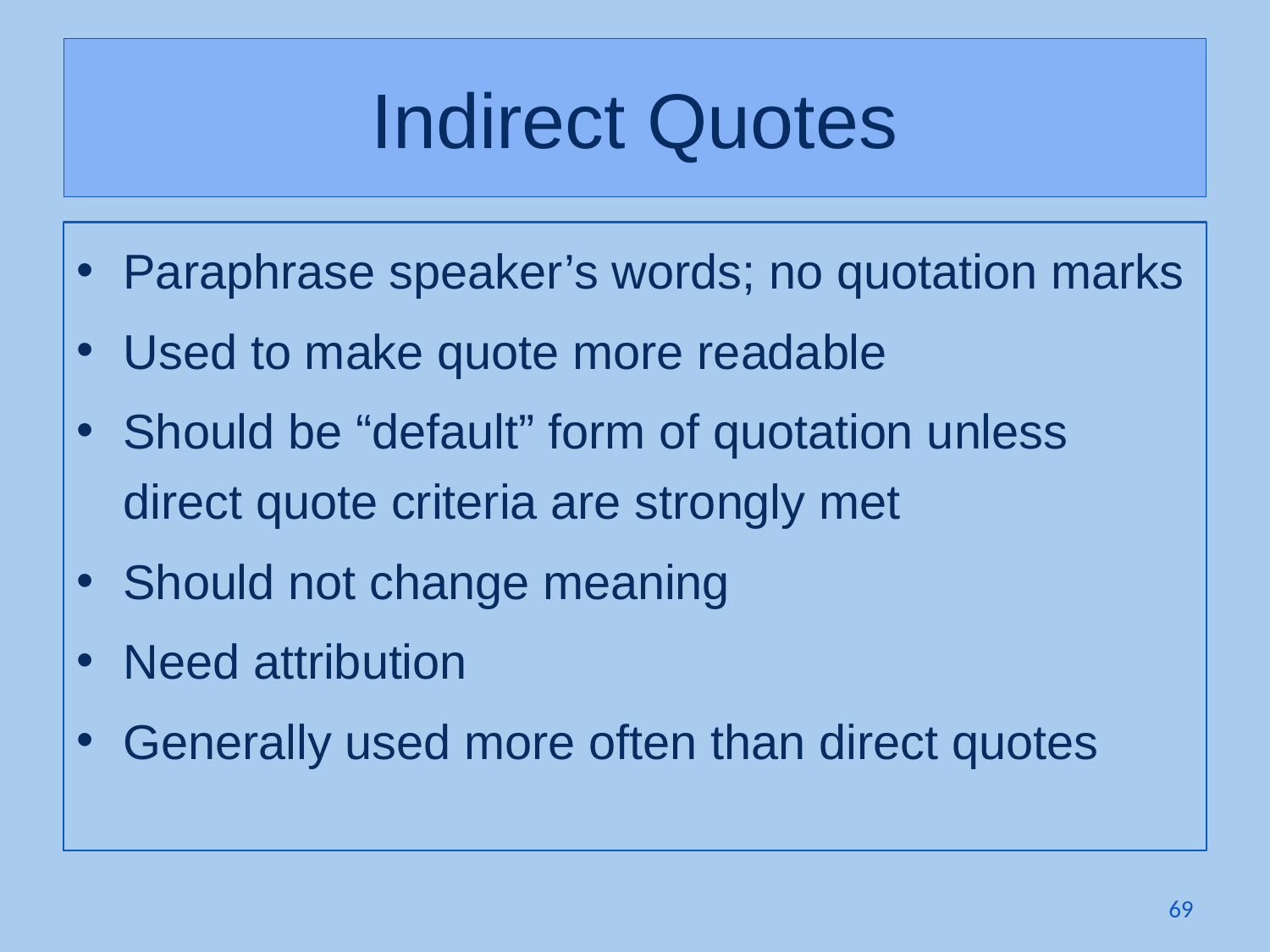

# Indirect Quotes
Paraphrase speaker’s words; no quotation marks
Used to make quote more readable
Should be “default” form of quotation unless direct quote criteria are strongly met
Should not change meaning
Need attribution
Generally used more often than direct quotes

69